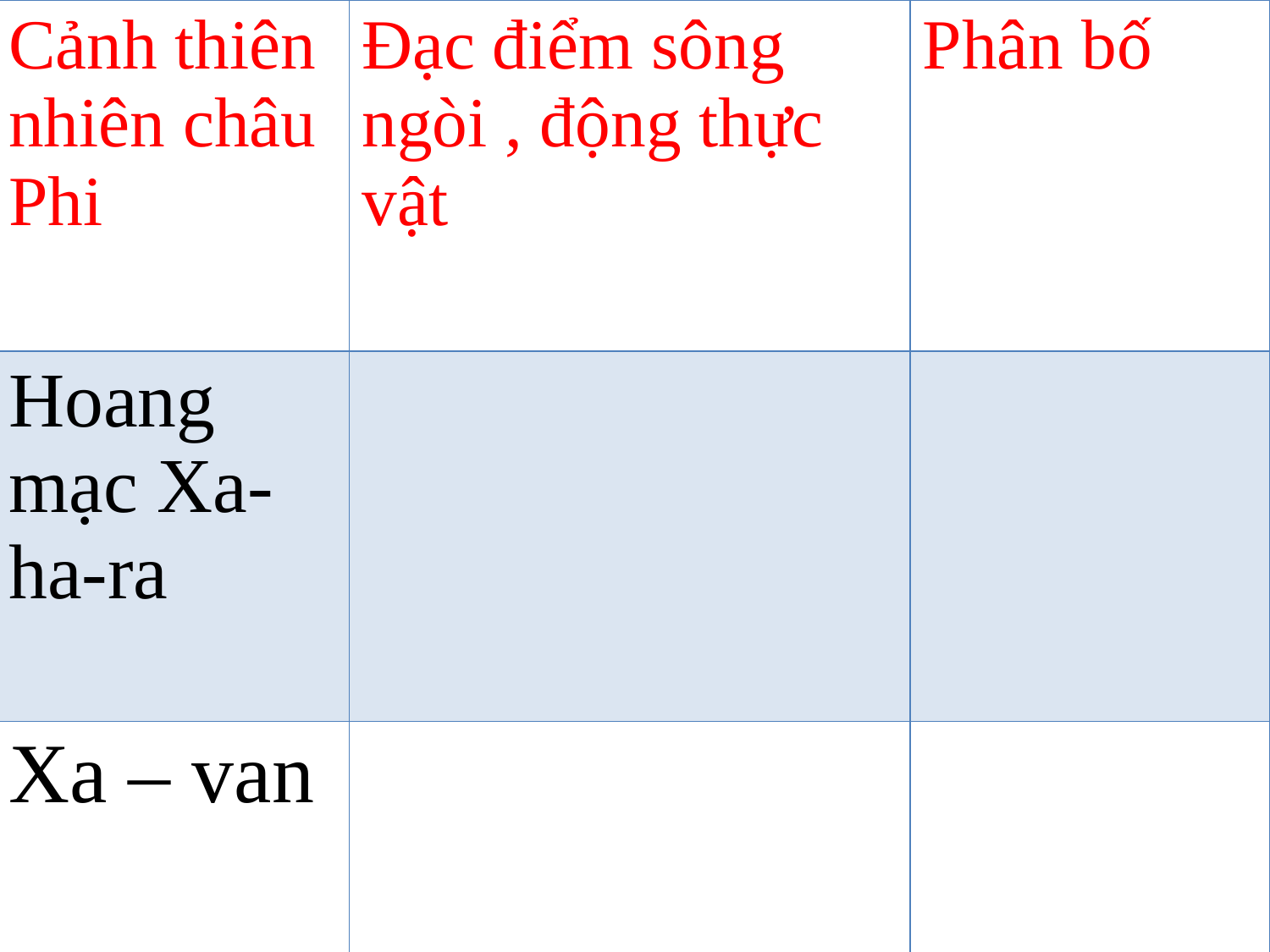

| Cảnh thiên nhiên châu Phi | Đạc điểm sông ngòi , động thực vật | Phân bố |
| --- | --- | --- |
| Hoang mạc Xa-ha-ra |  |  |
| Xa – van |  |  |
|  |  |  |
#